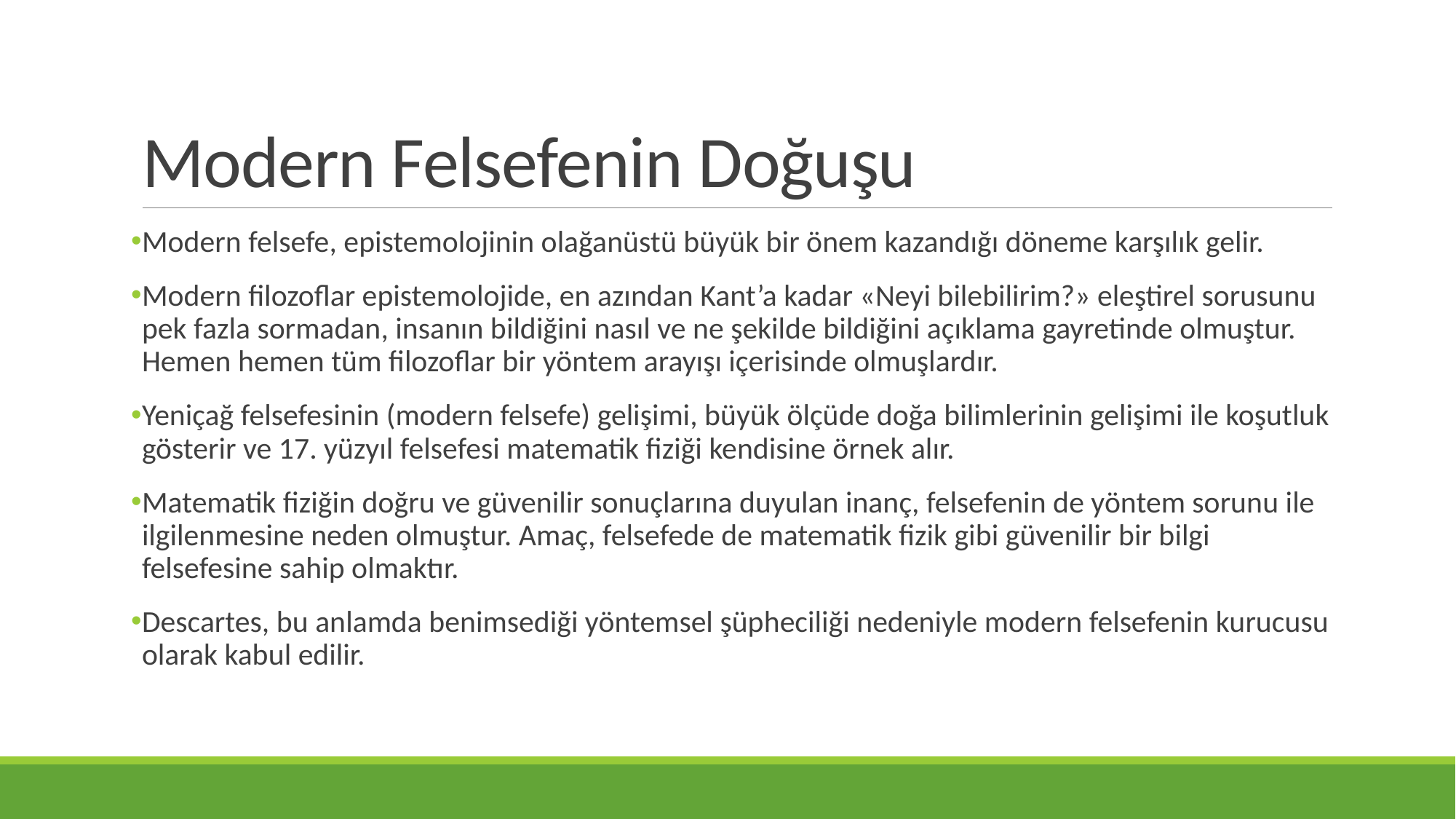

# Modern Felsefenin Doğuşu
Modern felsefe, epistemolojinin olağanüstü büyük bir önem kazandığı döneme karşılık gelir.
Modern filozoflar epistemolojide, en azından Kant’a kadar «Neyi bilebilirim?» eleştirel sorusunu pek fazla sormadan, insanın bildiğini nasıl ve ne şekilde bildiğini açıklama gayretinde olmuştur. Hemen hemen tüm filozoflar bir yöntem arayışı içerisinde olmuşlardır.
Yeniçağ felsefesinin (modern felsefe) gelişimi, büyük ölçüde doğa bilimlerinin gelişimi ile koşutluk gösterir ve 17. yüzyıl felsefesi matematik fiziği kendisine örnek alır.
Matematik fiziğin doğru ve güvenilir sonuçlarına duyulan inanç, felsefenin de yöntem sorunu ile ilgilenmesine neden olmuştur. Amaç, felsefede de matematik fizik gibi güvenilir bir bilgi felsefesine sahip olmaktır.
Descartes, bu anlamda benimsediği yöntemsel şüpheciliği nedeniyle modern felsefenin kurucusu olarak kabul edilir.